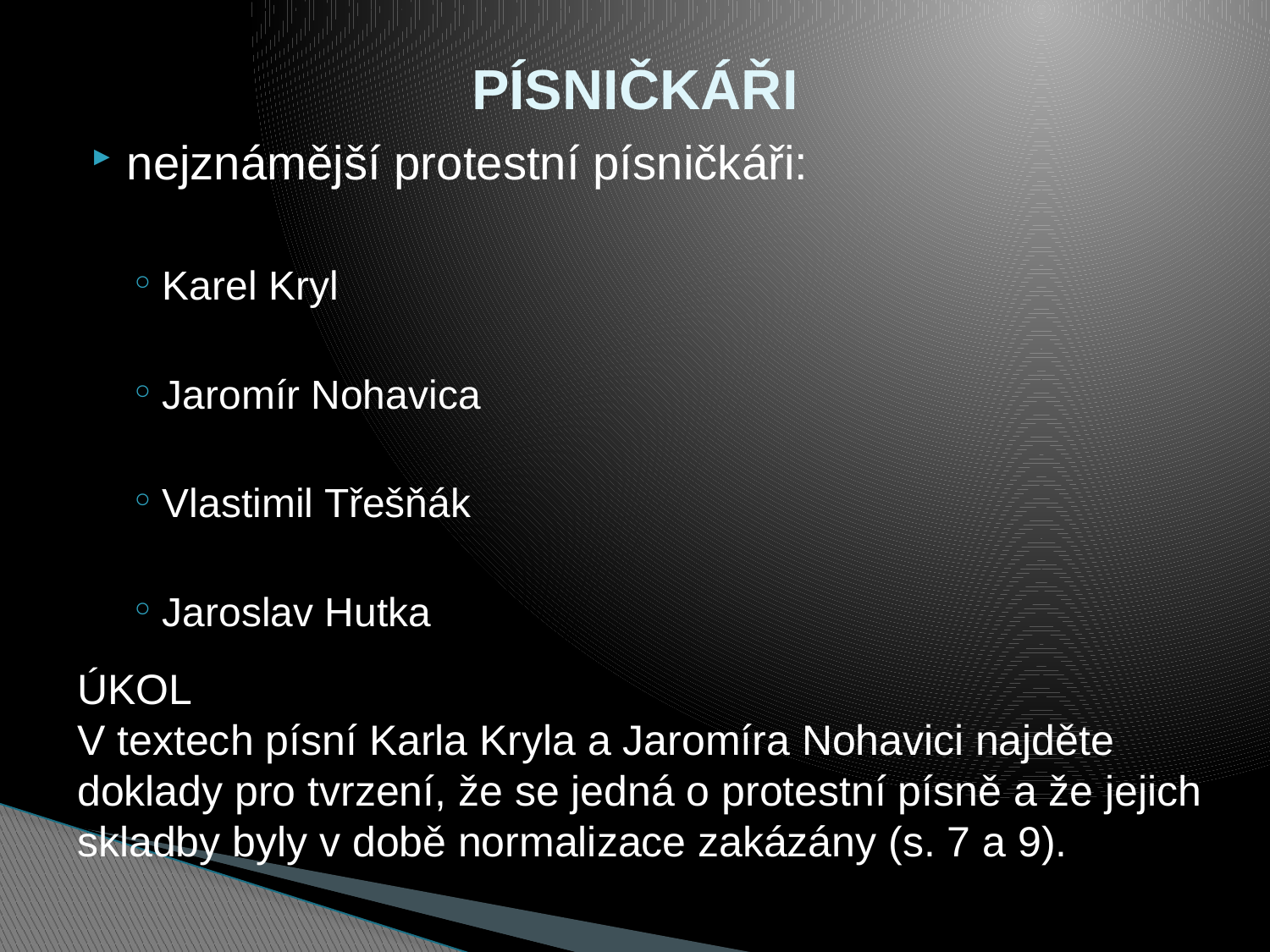

# PÍSNIČKÁŘI
nejznámější protestní písničkáři:

Karel Kryl

Jaromír Nohavica

Vlastimil Třešňák

Jaroslav Hutka

ÚKOL
V textech písní Karla Kryla a Jaromíra Nohavici najděte doklady pro tvrzení, že se jedná o protestní písně a že jejich skladby byly v době normalizace zakázány (s. 7 a 9).